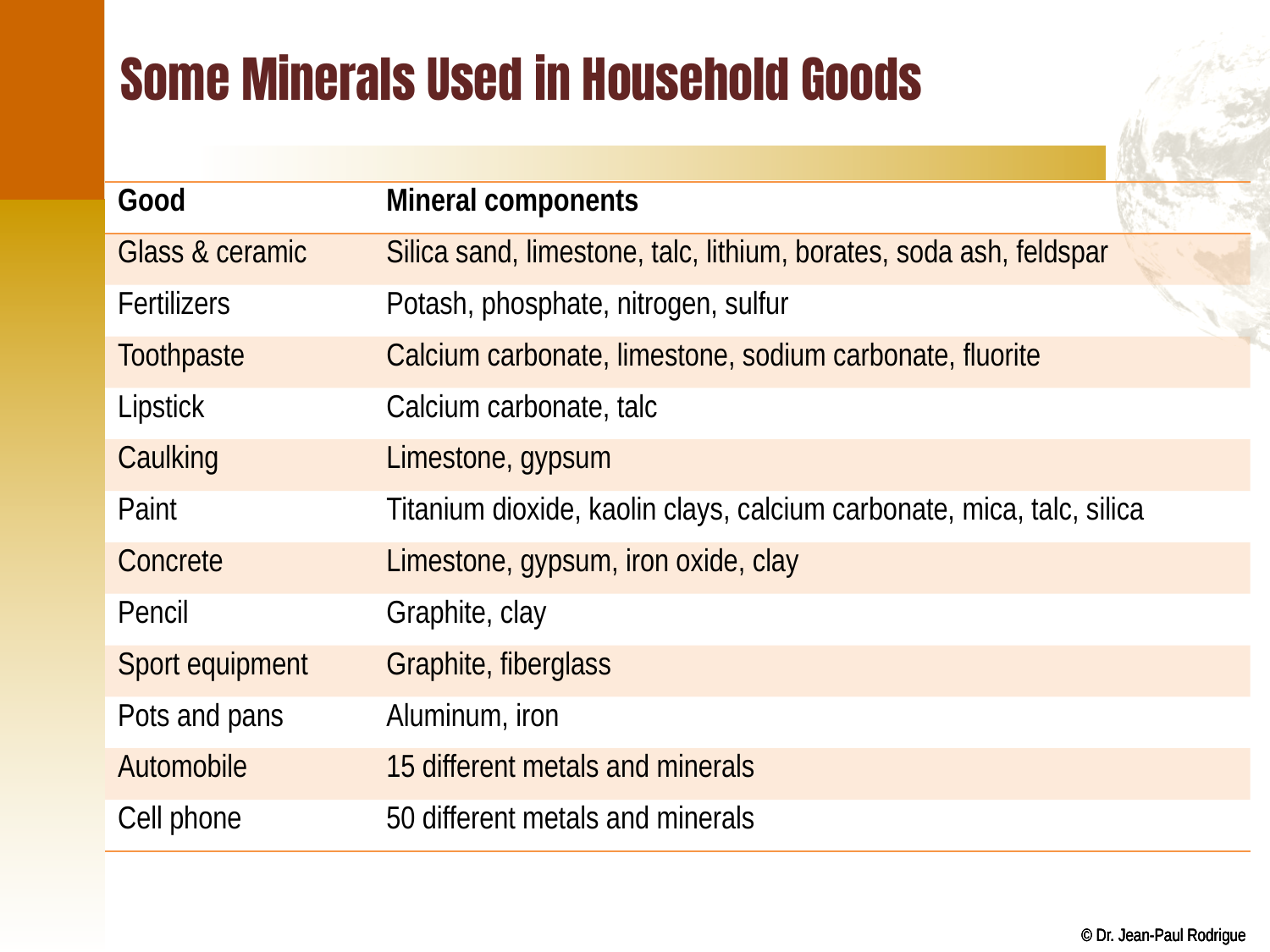

# Some Minerals Used in Household Goods
| Good | Mineral components |
| --- | --- |
| Glass & ceramic | Silica sand, limestone, talc, lithium, borates, soda ash, feldspar |
| Fertilizers | Potash, phosphate, nitrogen, sulfur |
| Toothpaste | Calcium carbonate, limestone, sodium carbonate, fluorite |
| Lipstick | Calcium carbonate, talc |
| Caulking | Limestone, gypsum |
| Paint | Titanium dioxide, kaolin clays, calcium carbonate, mica, talc, silica |
| Concrete | Limestone, gypsum, iron oxide, clay |
| Pencil | Graphite, clay |
| Sport equipment | Graphite, fiberglass |
| Pots and pans | Aluminum, iron |
| Automobile | 15 different metals and minerals |
| Cell phone | 50 different metals and minerals |